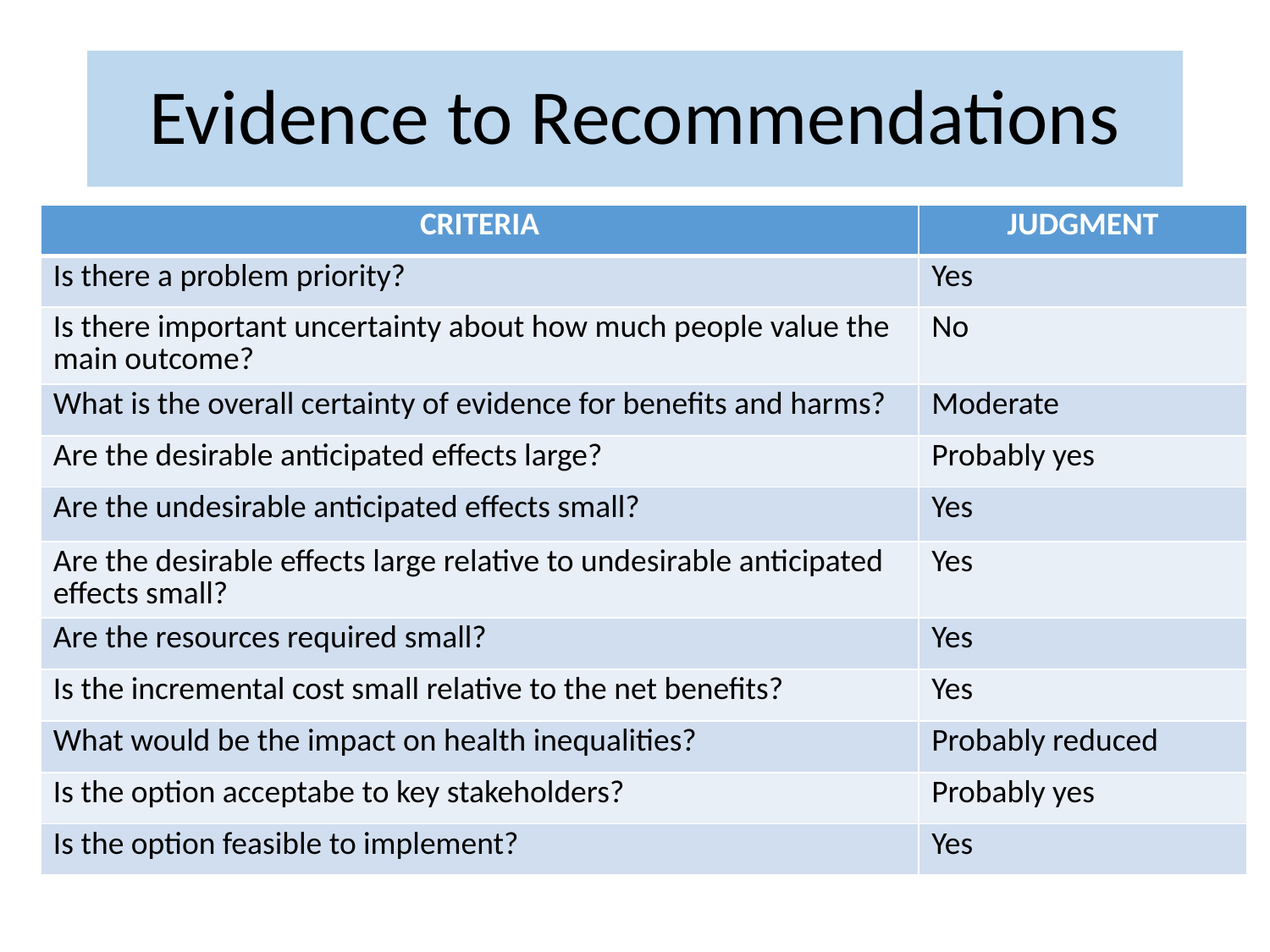

# Evidence to Recommendations
| CRITERIA | JUDGMENT |
| --- | --- |
| Is there a problem priority? | Yes |
| Is there important uncertainty about how much people value the main outcome? | No |
| What is the overall certainty of evidence for benefits and harms? | Moderate |
| Are the desirable anticipated effects large? | Probably yes |
| Are the undesirable anticipated effects small? | Yes |
| Are the desirable effects large relative to undesirable anticipated effects small? | Yes |
| Are the resources required small? | Yes |
| Is the incremental cost small relative to the net benefits? | Yes |
| What would be the impact on health inequalities? | Probably reduced |
| Is the option acceptabe to key stakeholders? | Probably yes |
| Is the option feasible to implement? | Yes |